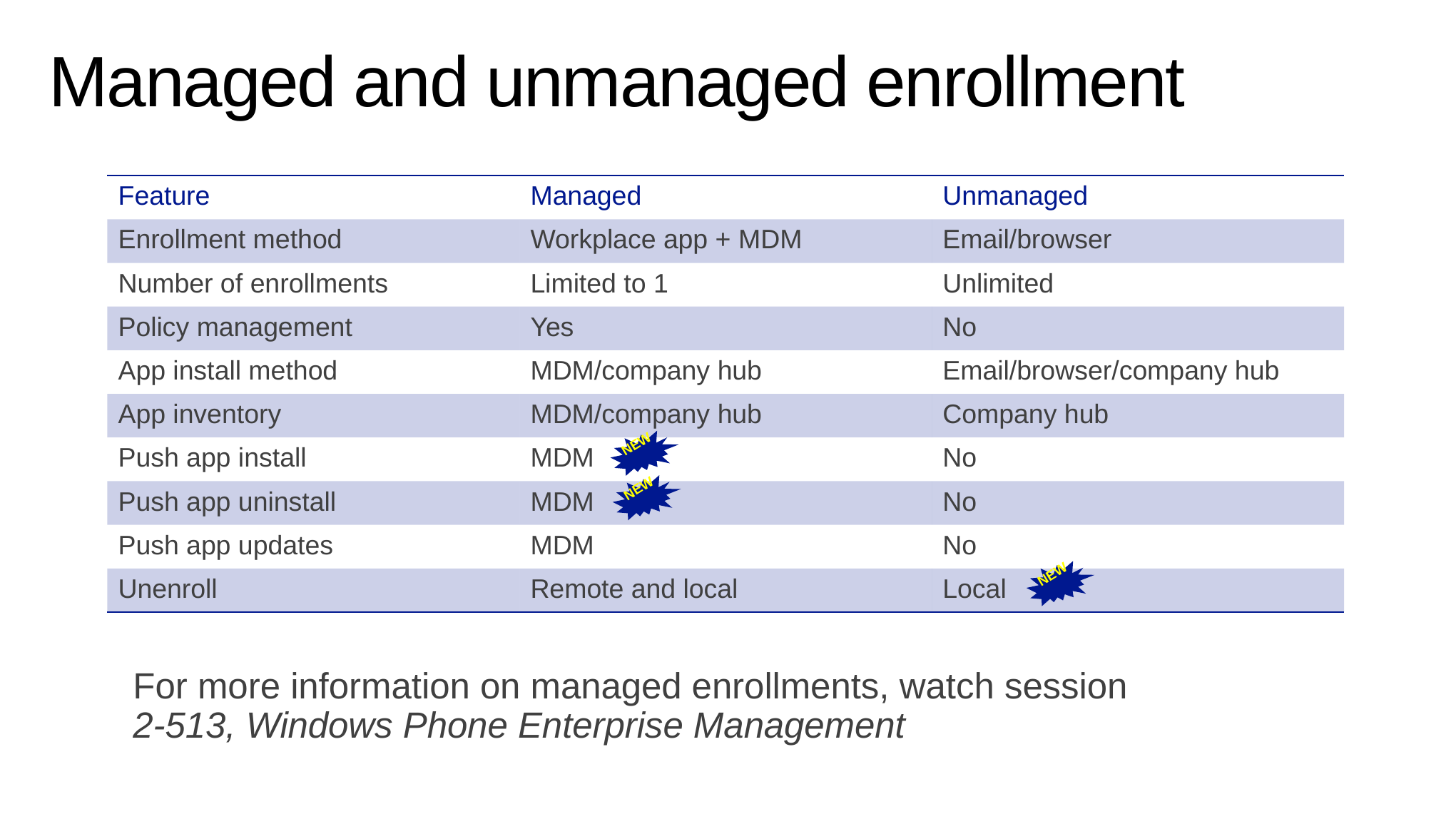

# Managed and unmanaged enrollment
| Feature | Managed | Unmanaged |
| --- | --- | --- |
| Enrollment method | Workplace app + MDM | Email/browser |
| Number of enrollments | Limited to 1 | Unlimited |
| Policy management | Yes | No |
| App install method | MDM/company hub | Email/browser/company hub |
| App inventory | MDM/company hub | Company hub |
| Push app install | MDM | No |
| Push app uninstall | MDM | No |
| Push app updates | MDM | No |
| Unenroll | Remote and local | Local |
NEW

NEW

NEW

For more information on managed enrollments, watch session 2-513, Windows Phone Enterprise Management